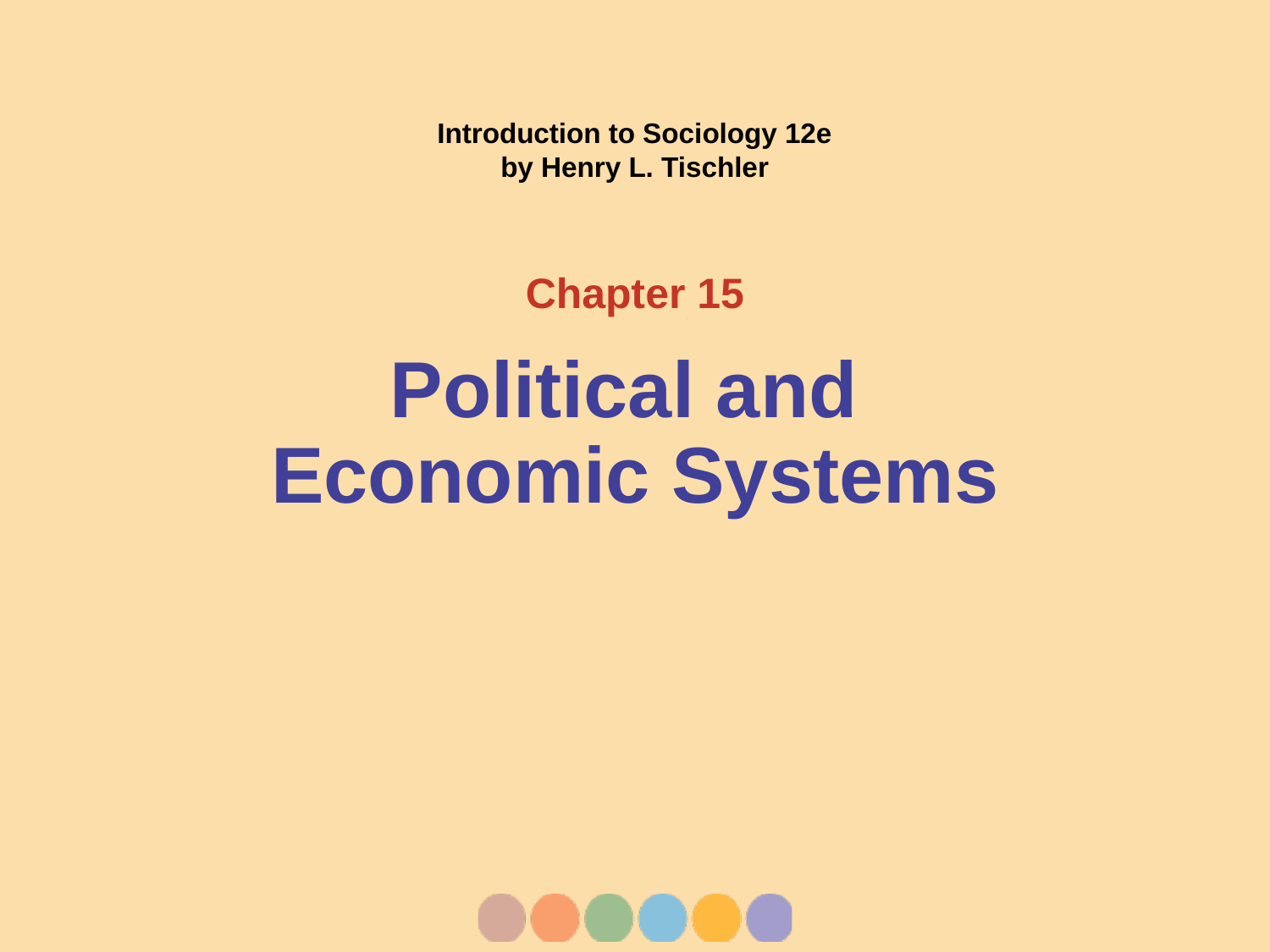

Chapter 15
# Political and Economic Systems